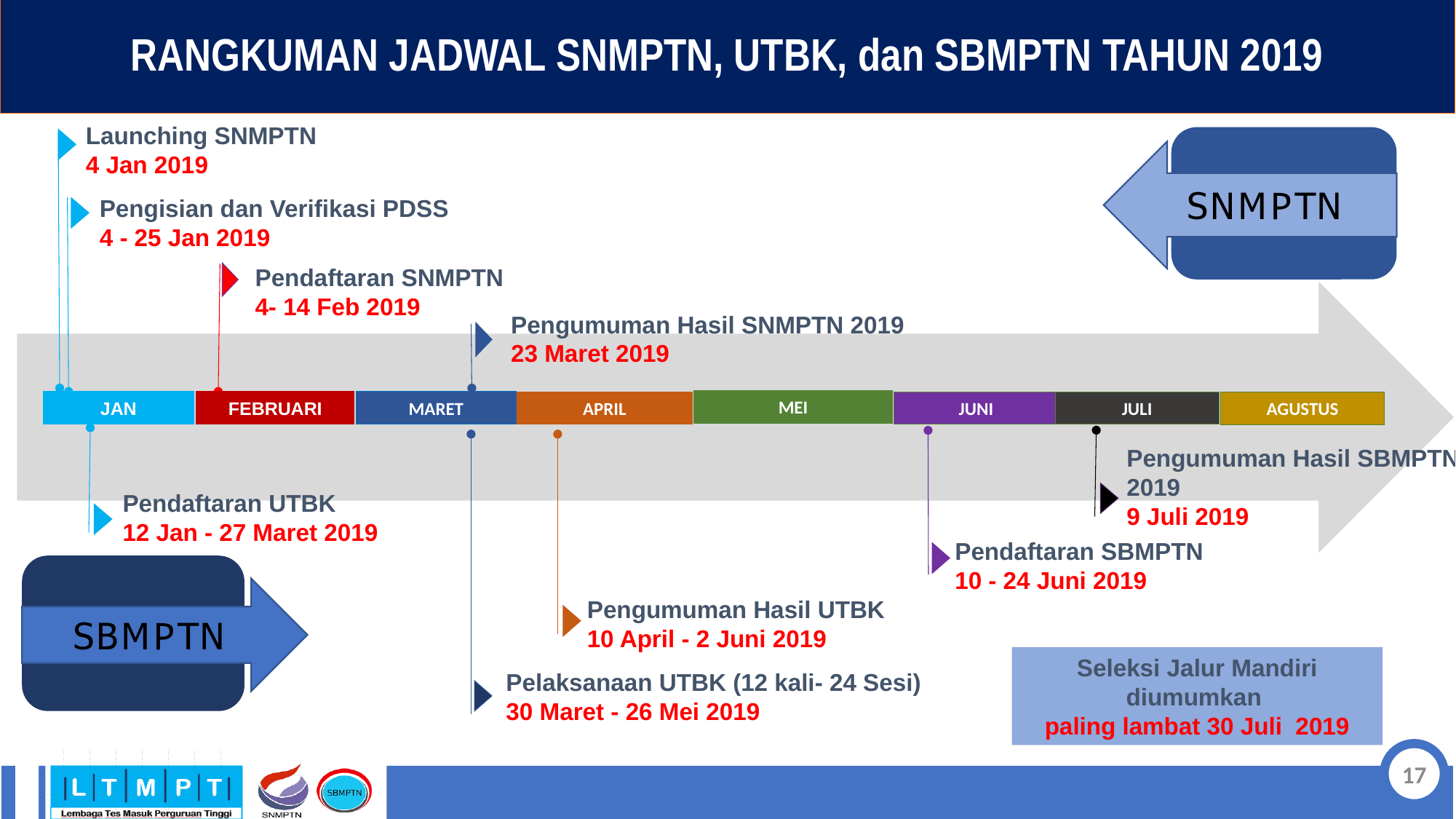

RANGKUMAN JADWAL SNMPTN, UTBK, dan SBMPTN TAHUN 2019
Launching SNMPTN
4 Jan 2019

SNMPTN
Pengisian dan Verifikasi PDSS
4 - 25 Jan 2019

Pendaftaran SNMPTN
4- 14 Feb 2019

Pengumuman Hasil SNMPTN 2019
23 Maret 2019

MEI
FEBRUARI
MARET
JAN
JULI
APRIL
JUNI
AGUSTUS
Pengumuman Hasil SBMPTN 2019
9 Juli 2019
Pendaftaran UTBK
12 Jan - 27 Maret 2019

Pendaftaran SBMPTN
10 - 24 Juni 2019

SBMPTN
Pengumuman Hasil UTBK
10 April - 2 Juni 2019

Seleksi Jalur Mandiri diumumkan
paling lambat 30 Juli  2019
Pelaksanaan UTBK (12 kali- 24 Sesi)
30 Maret - 26 Mei 2019

17